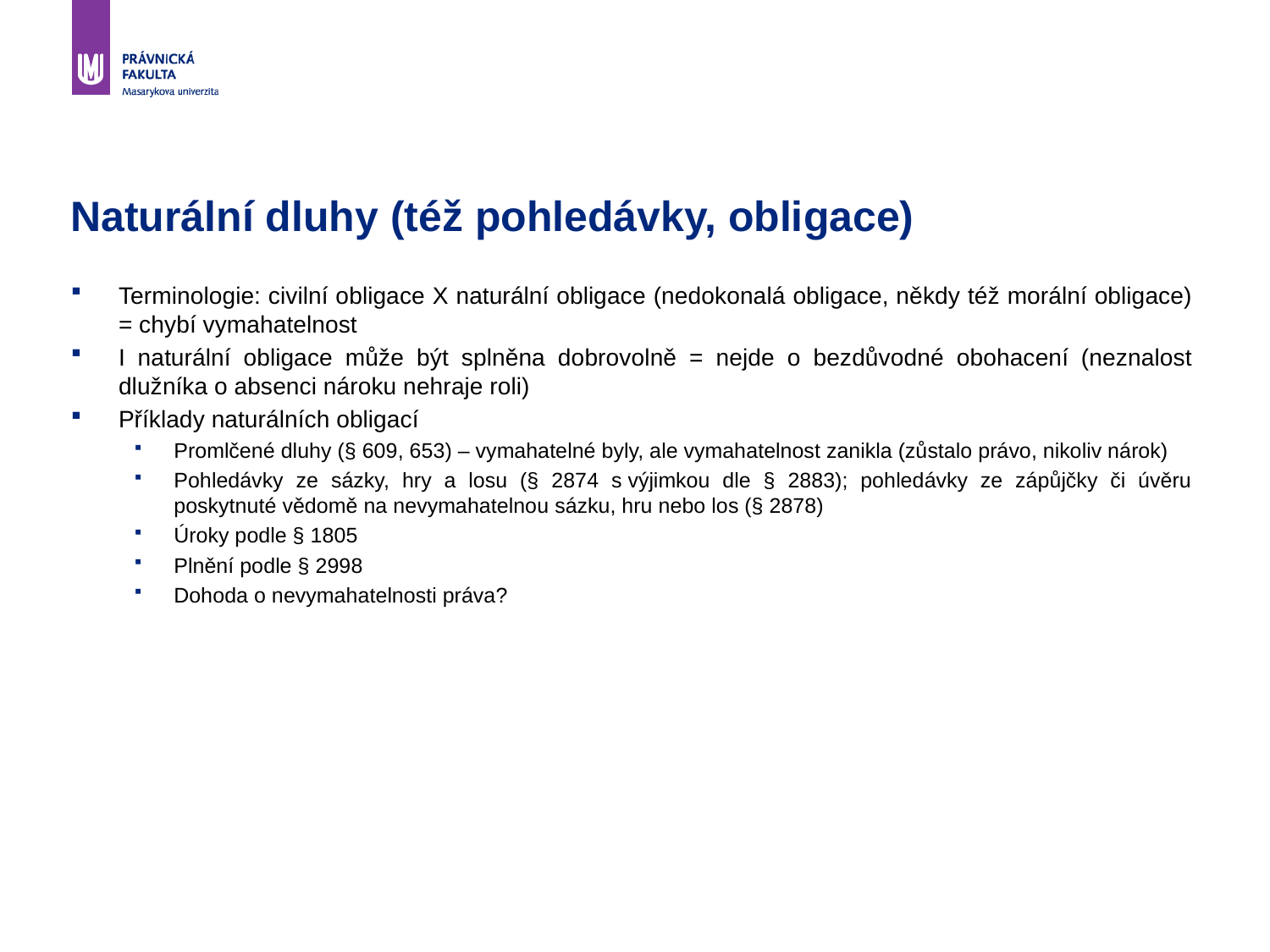

# Naturální dluhy (též pohledávky, obligace)
Terminologie: civilní obligace X naturální obligace (nedokonalá obligace, někdy též morální obligace) = chybí vymahatelnost
I naturální obligace může být splněna dobrovolně = nejde o bezdůvodné obohacení (neznalost dlužníka o absenci nároku nehraje roli)
Příklady naturálních obligací
Promlčené dluhy (§ 609, 653) – vymahatelné byly, ale vymahatelnost zanikla (zůstalo právo, nikoliv nárok)
Pohledávky ze sázky, hry a losu (§ 2874 s výjimkou dle § 2883); pohledávky ze zápůjčky či úvěru poskytnuté vědomě na nevymahatelnou sázku, hru nebo los (§ 2878)
Úroky podle § 1805
Plnění podle § 2998
Dohoda o nevymahatelnosti práva?